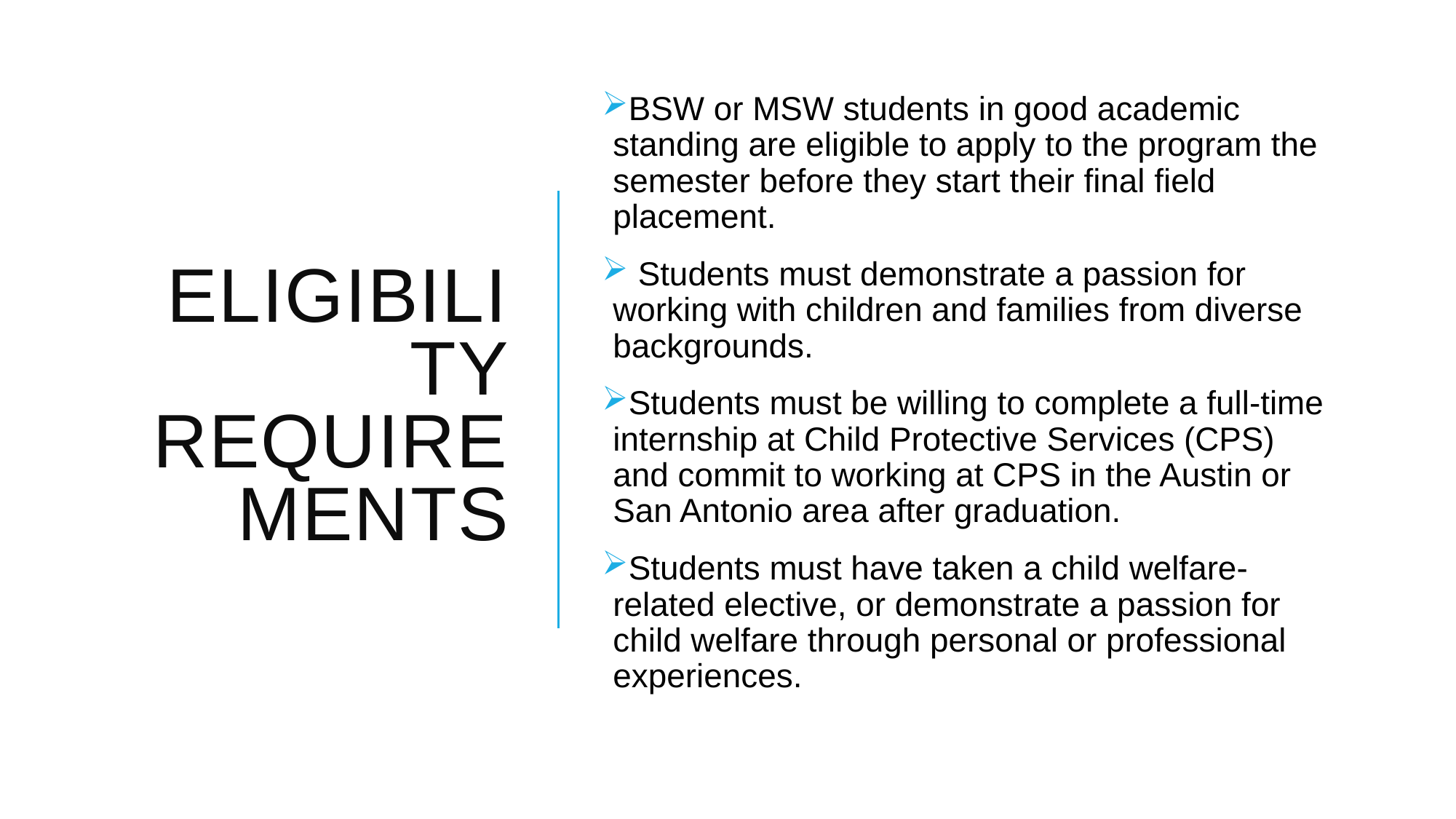

BSW or MSW students in good academic standing are eligible to apply to the program the semester before they start their final field placement.
 Students must demonstrate a passion for working with children and families from diverse backgrounds.
Students must be willing to complete a full-time internship at Child Protective Services (CPS) and commit to working at CPS in the Austin or San Antonio area after graduation.
Students must have taken a child welfare-related elective, or demonstrate a passion for child welfare through personal or professional experiences.
# Eligibility requirements